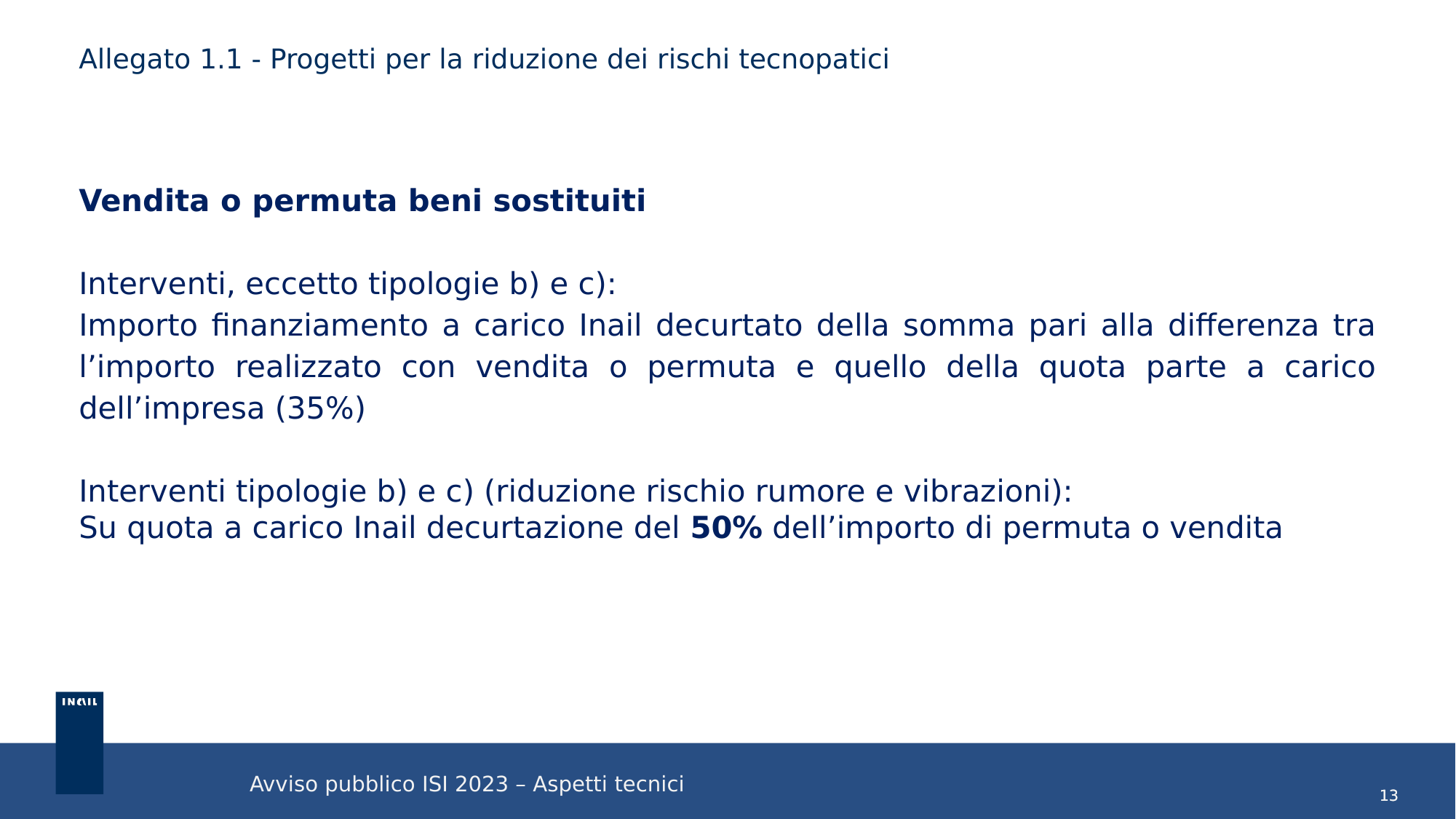

Allegato 1.1 - Progetti per la riduzione dei rischi tecnopatici
Vendita o permuta beni sostituiti

Interventi, eccetto tipologie b) e c):
Importo finanziamento a carico Inail decurtato della somma pari alla differenza tra l’importo realizzato con vendita o permuta e quello della quota parte a carico dell’impresa (35%)

Interventi tipologie b) e c) (riduzione rischio rumore e vibrazioni):
Su quota a carico Inail decurtazione del 50% dell’importo di permuta o vendita

Avviso pubblico ISI 2023 – Aspetti tecnici
13
13